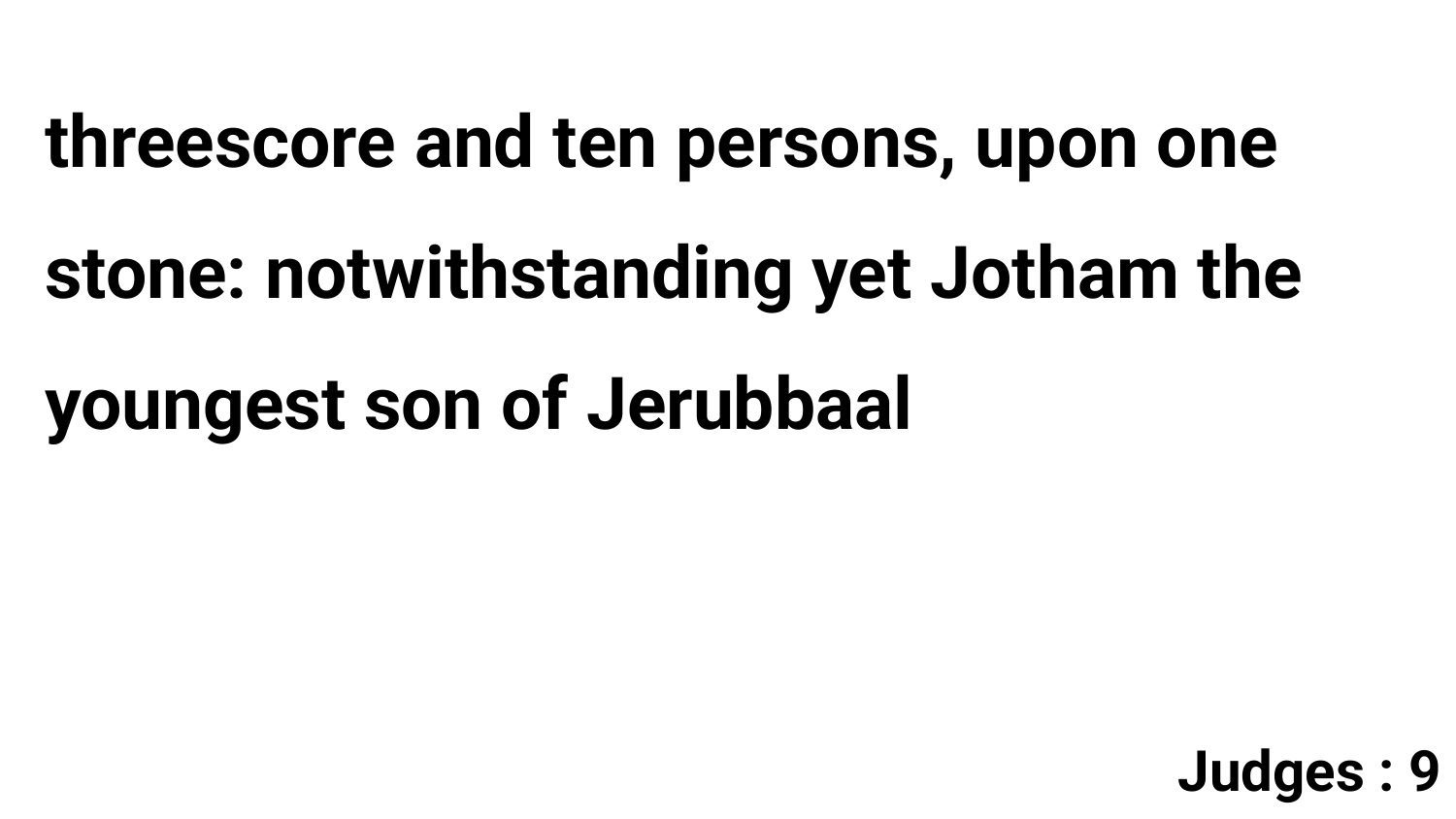

threescore and ten persons, upon one stone: notwithstanding yet Jotham the youngest son of Jerubbaal
Judges : 9